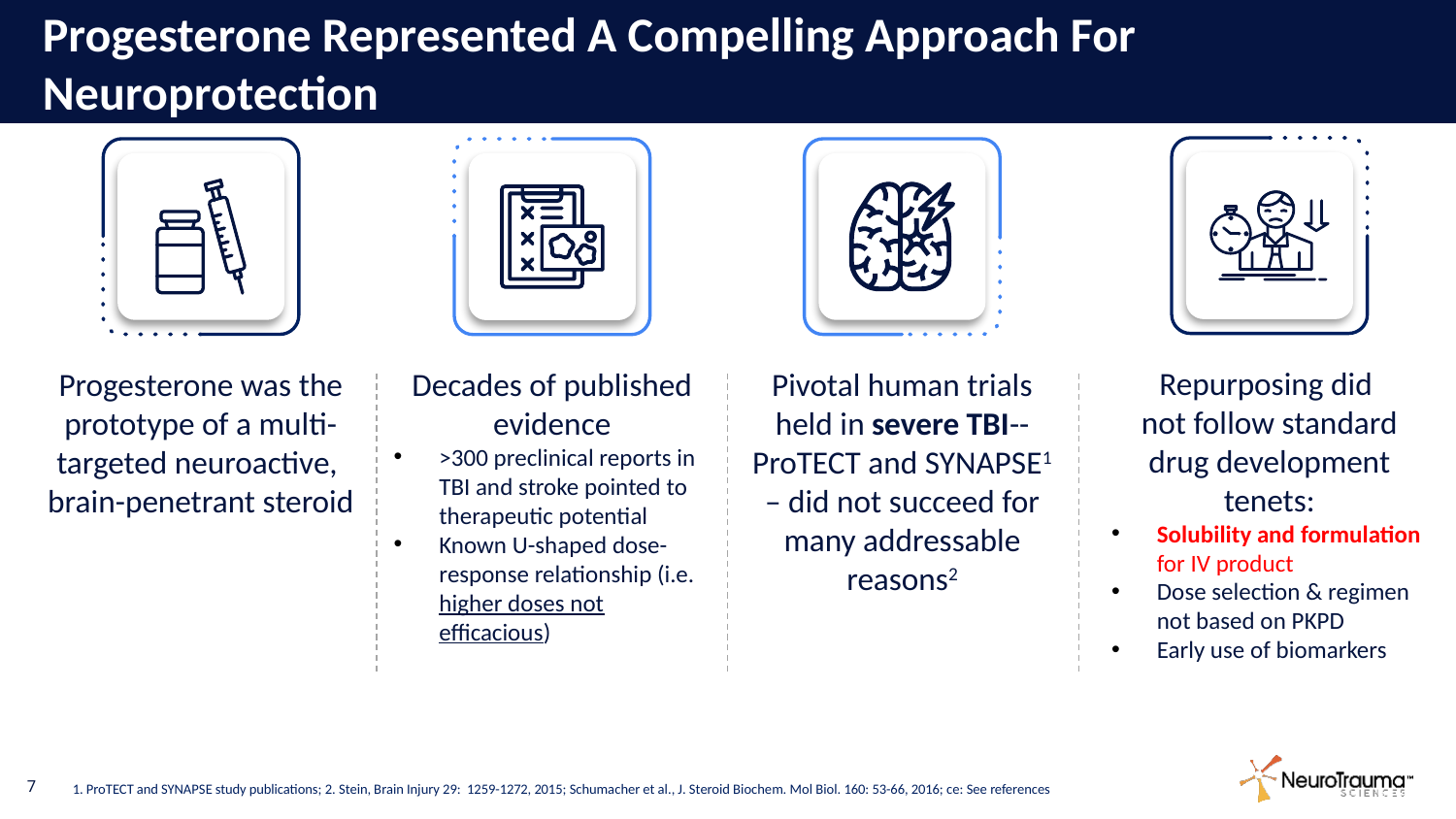

# Progesterone Represented A Compelling Approach For Neuroprotection

Repurposing did
not follow standard drug development tenets:
Solubility and formulation for IV product
Dose selection & regimen not based on PKPD
Early use of biomarkers

Pivotal human trials held in severe TBI-- ProTECT and SYNAPSE1 – did not succeed for many addressable reasons2

Progesterone was the prototype of a multi-targeted neuroactive,
brain-penetrant steroid
Decades of published evidence
>300 preclinical reports in TBI and stroke pointed to therapeutic potential
Known U-shaped dose-response relationship (i.e. higher doses not efficacious)

1. ProTECT and SYNAPSE study publications; 2. Stein, Brain Injury 29:  1259-1272, 2015; Schumacher et al., J. Steroid Biochem. Mol Biol. 160: 53-66, 2016; ce: See references